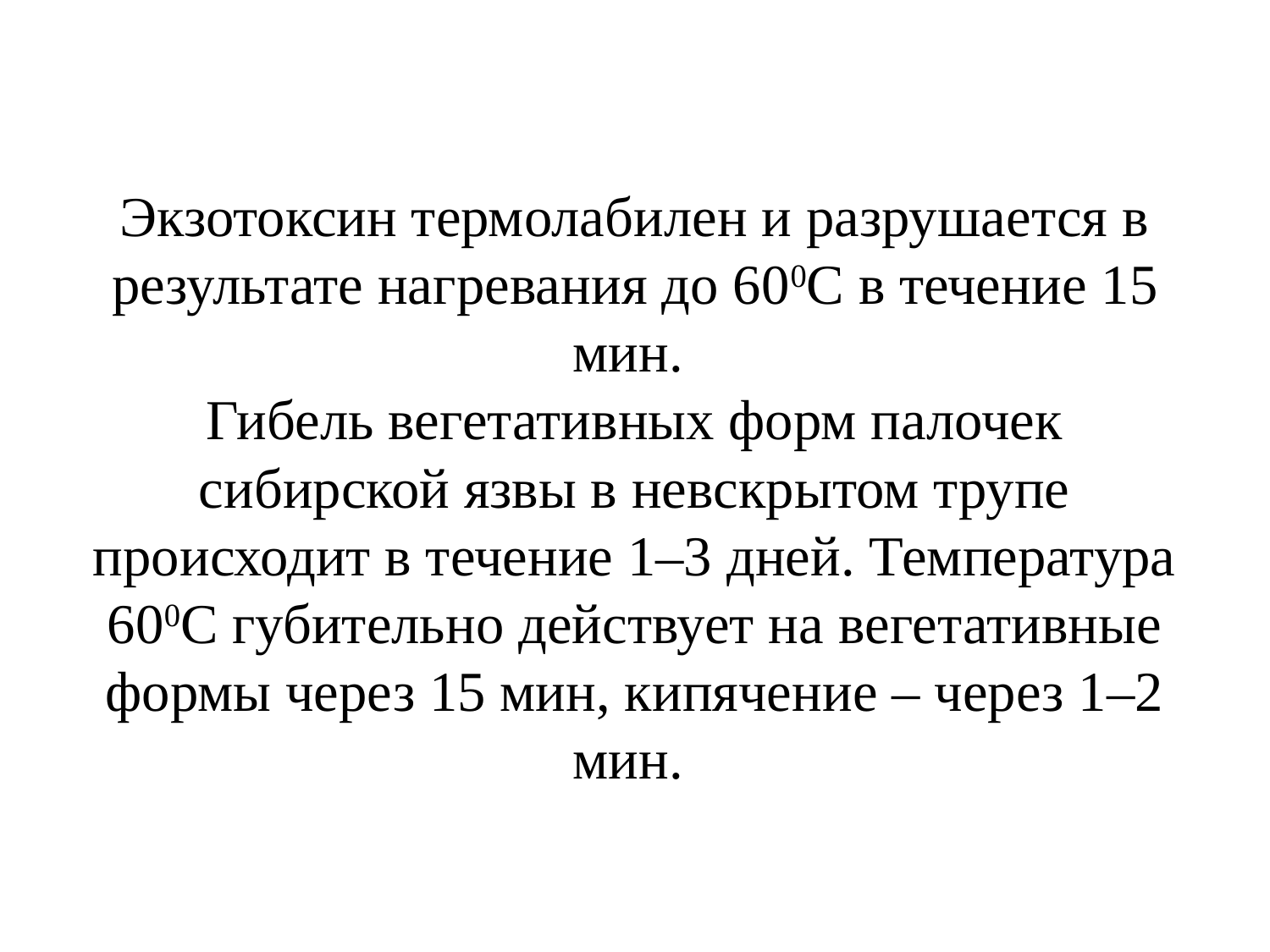

# Экзотоксин термолабилен и разрушается в результате нагревания до 600С в течение 15 мин. Гибель вегетативных форм палочек сибирской язвы в невскрытом трупе происходит в течение 1–3 дней. Температура 600С губительно действует на вегетативные формы через 15 мин, кипячение – через 1–2 мин.